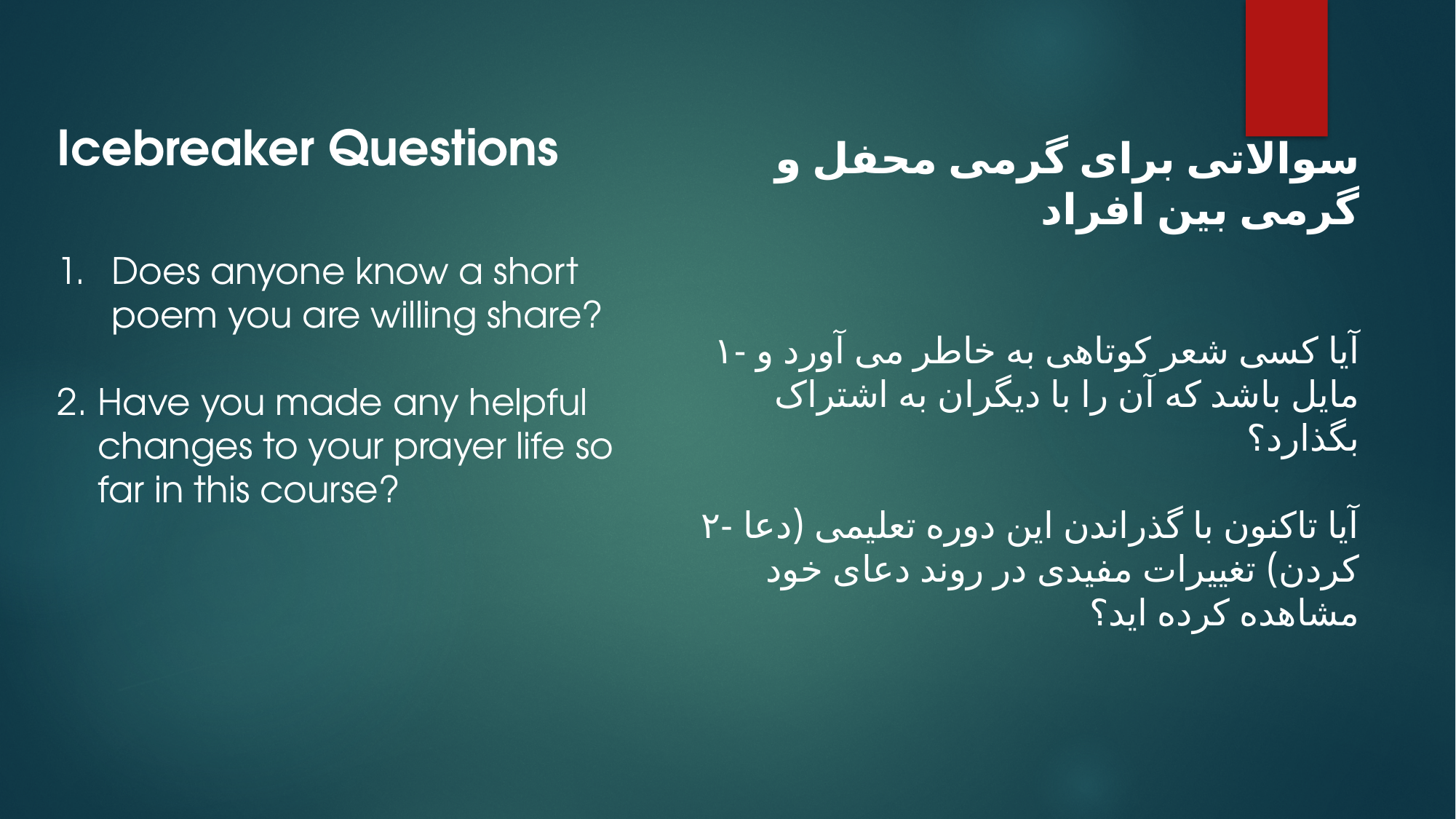

سوالاتی برای گرمی محفل و گرمی بین افراد

۱- آیا کسی شعر کوتاهی به خاطر می آورد و مایل باشد که آن را با دیگران به اشتراک بگذارد؟

۲- آیا تاکنون با گذراندن این دوره تعلیمی (دعا کردن) تغییرات مفیدی در روند دعای خود مشاهده کرده اید؟

Icebreaker Questions

Does anyone know a short poem you are willing share?

Have you made any helpful changes to your prayer life so far in this course?